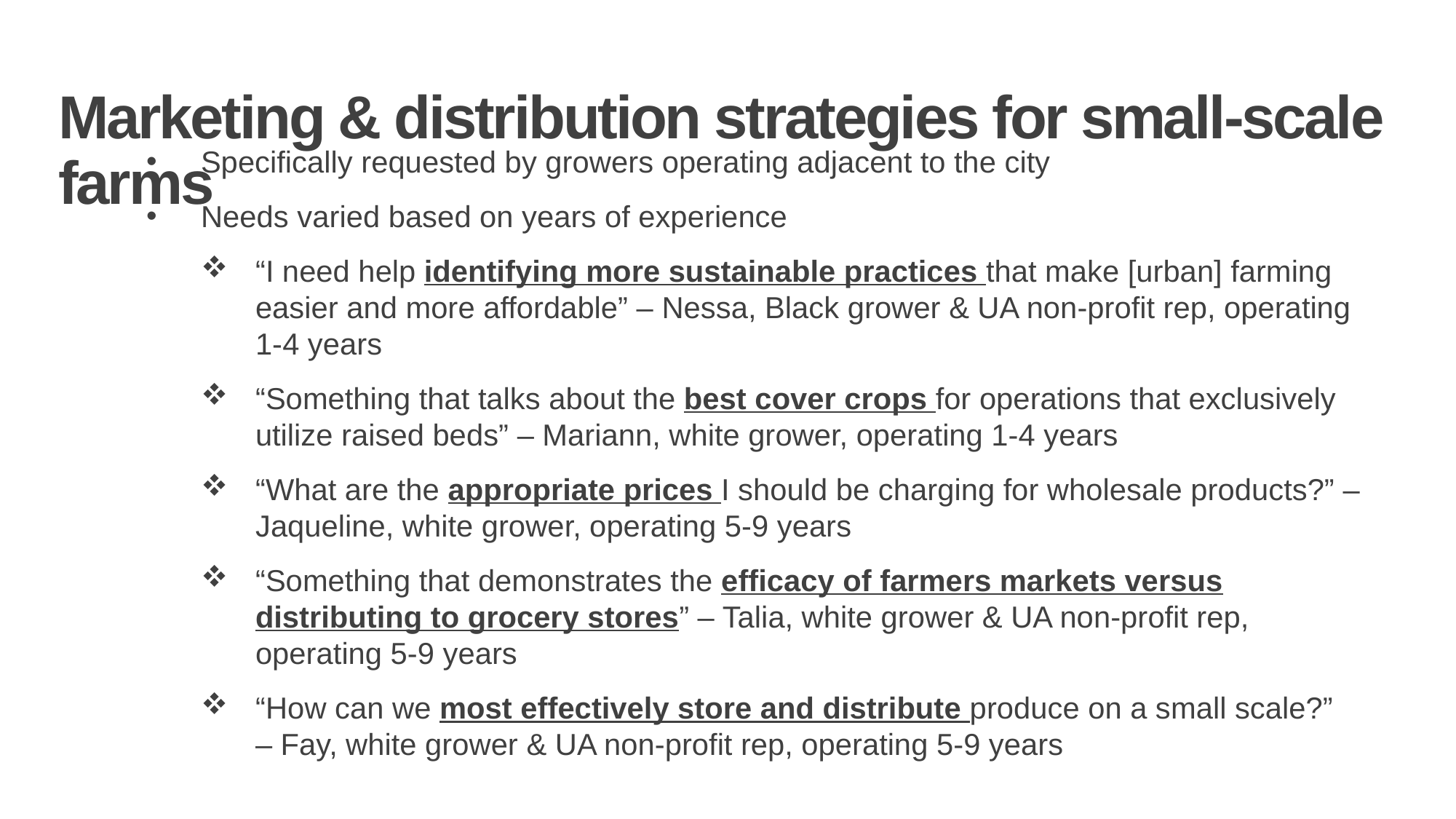

Marketing & distribution strategies for small-scale farms
Specifically requested by growers operating adjacent to the city
Needs varied based on years of experience
“I need help identifying more sustainable practices that make [urban] farming easier and more affordable” – Nessa, Black grower & UA non-profit rep, operating 1-4 years
“Something that talks about the best cover crops for operations that exclusively utilize raised beds” – Mariann, white grower, operating 1-4 years
“What are the appropriate prices I should be charging for wholesale products?” – Jaqueline, white grower, operating 5-9 years
“Something that demonstrates the efficacy of farmers markets versus distributing to grocery stores” – Talia, white grower & UA non-profit rep, operating 5-9 years
“How can we most effectively store and distribute produce on a small scale?”
– Fay, white grower & UA non-profit rep, operating 5-9 years